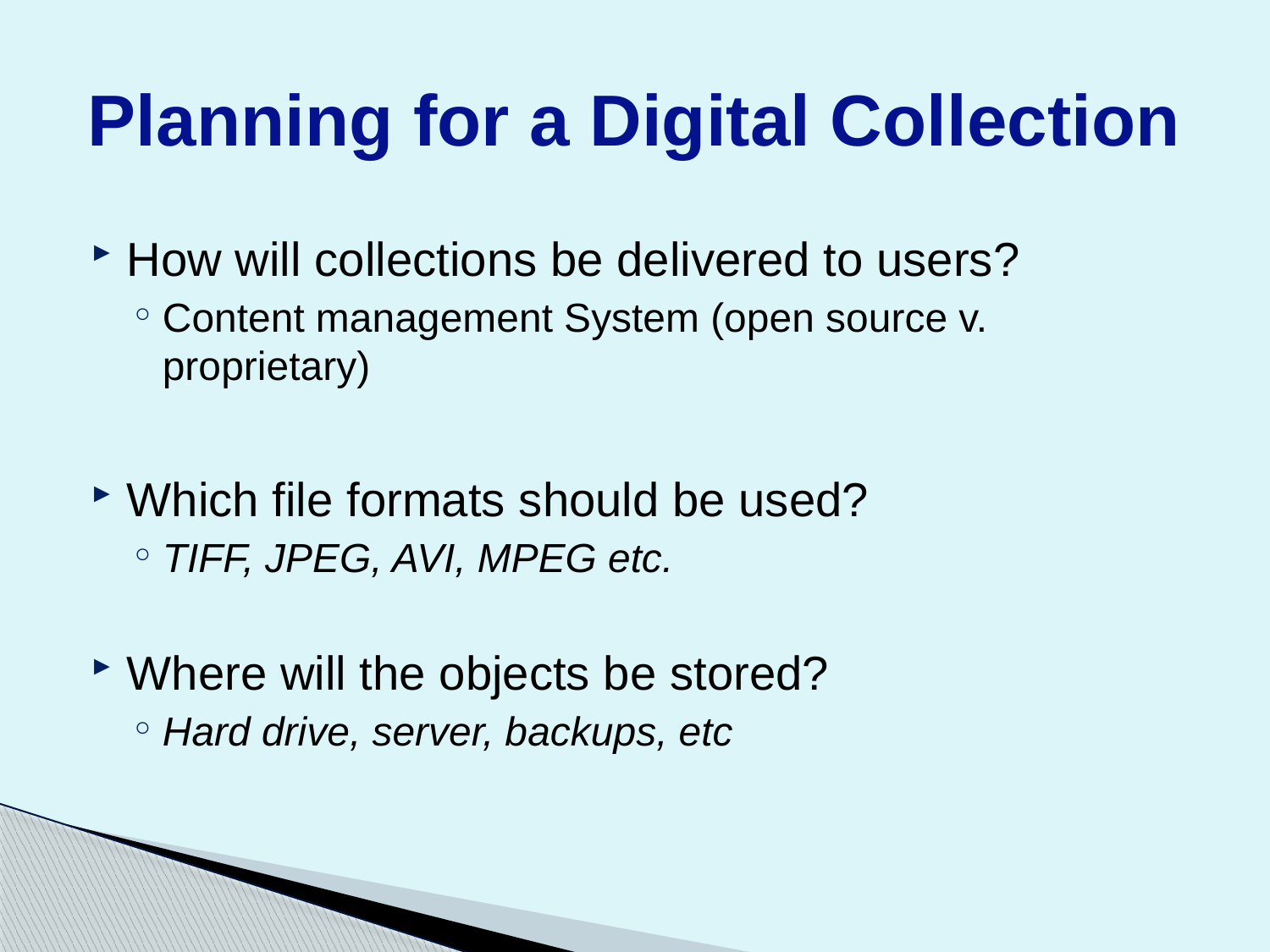

# Planning for a Digital Collection
How will collections be delivered to users?
Content management System (open source v. proprietary)

Which file formats should be used?
TIFF, JPEG, AVI, MPEG etc.

Where will the objects be stored?
Hard drive, server, backups, etc